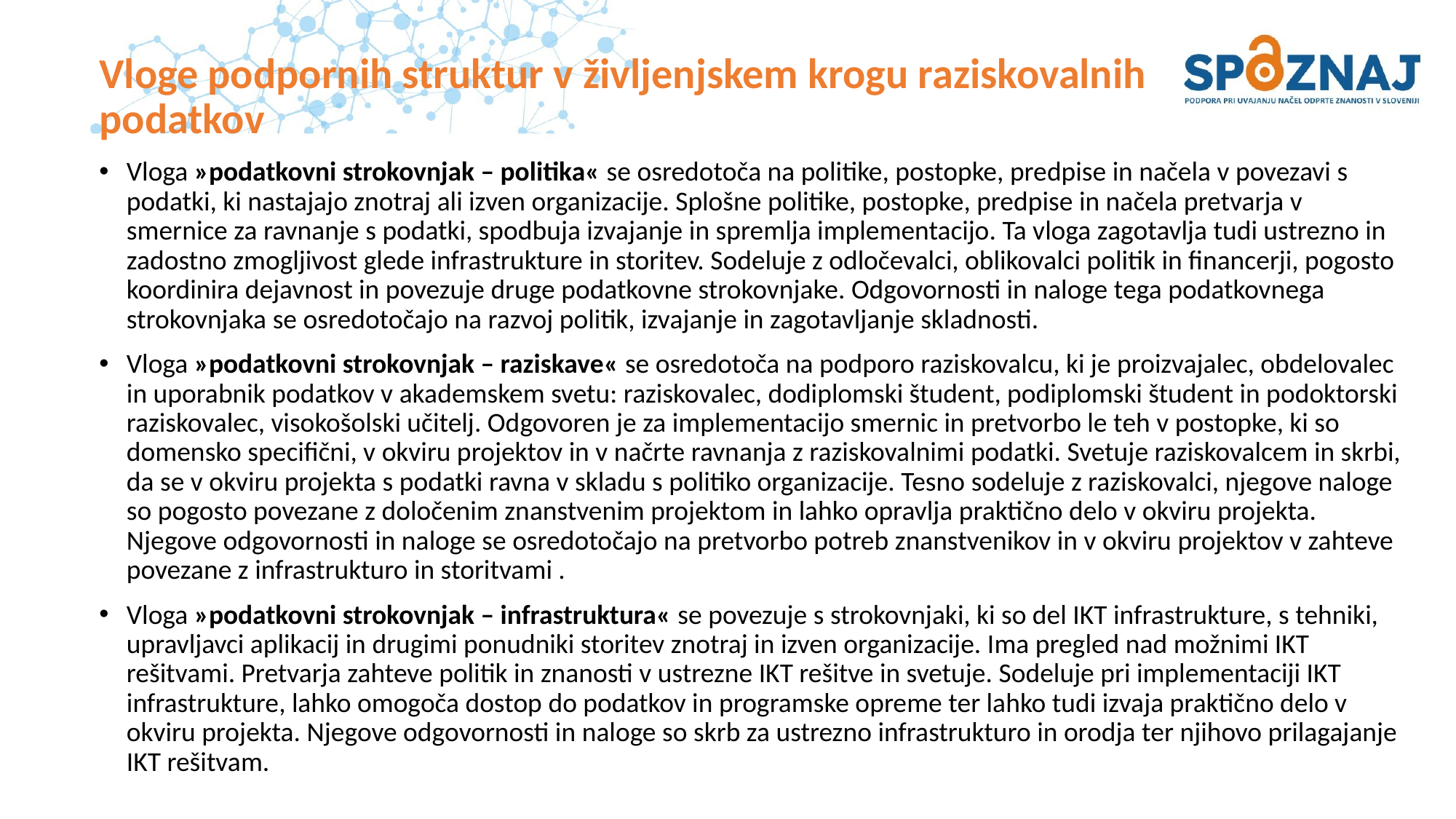

# Vloge podpornih struktur v življenjskem krogu raziskovalnih podatkov
Vloga »podatkovni strokovnjak – politika« se osredotoča na politike, postopke, predpise in načela v povezavi s podatki, ki nastajajo znotraj ali izven organizacije. Splošne politike, postopke, predpise in načela pretvarja v smernice za ravnanje s podatki, spodbuja izvajanje in spremlja implementacijo. Ta vloga zagotavlja tudi ustrezno in zadostno zmogljivost glede infrastrukture in storitev. Sodeluje z odločevalci, oblikovalci politik in financerji, pogosto koordinira dejavnost in povezuje druge podatkovne strokovnjake. Odgovornosti in naloge tega podatkovnega strokovnjaka se osredotočajo na razvoj politik, izvajanje in zagotavljanje skladnosti.
Vloga »podatkovni strokovnjak – raziskave« se osredotoča na podporo raziskovalcu, ki je proizvajalec, obdelovalec in uporabnik podatkov v akademskem svetu: raziskovalec, dodiplomski študent, podiplomski študent in podoktorski raziskovalec, visokošolski učitelj. Odgovoren je za implementacijo smernic in pretvorbo le teh v postopke, ki so domensko specifični, v okviru projektov in v načrte ravnanja z raziskovalnimi podatki. Svetuje raziskovalcem in skrbi, da se v okviru projekta s podatki ravna v skladu s politiko organizacije. Tesno sodeluje z raziskovalci, njegove naloge so pogosto povezane z določenim znanstvenim projektom in lahko opravlja praktično delo v okviru projekta. Njegove odgovornosti in naloge se osredotočajo na pretvorbo potreb znanstvenikov in v okviru projektov v zahteve povezane z infrastrukturo in storitvami .
Vloga »podatkovni strokovnjak – infrastruktura« se povezuje s strokovnjaki, ki so del IKT infrastrukture, s tehniki, upravljavci aplikacij in drugimi ponudniki storitev znotraj in izven organizacije. Ima pregled nad možnimi IKT rešitvami. Pretvarja zahteve politik in znanosti v ustrezne IKT rešitve in svetuje. Sodeluje pri implementaciji IKT infrastrukture, lahko omogoča dostop do podatkov in programske opreme ter lahko tudi izvaja praktično delo v okviru projekta. Njegove odgovornosti in naloge so skrb za ustrezno infrastrukturo in orodja ter njihovo prilagajanje IKT rešitvam.